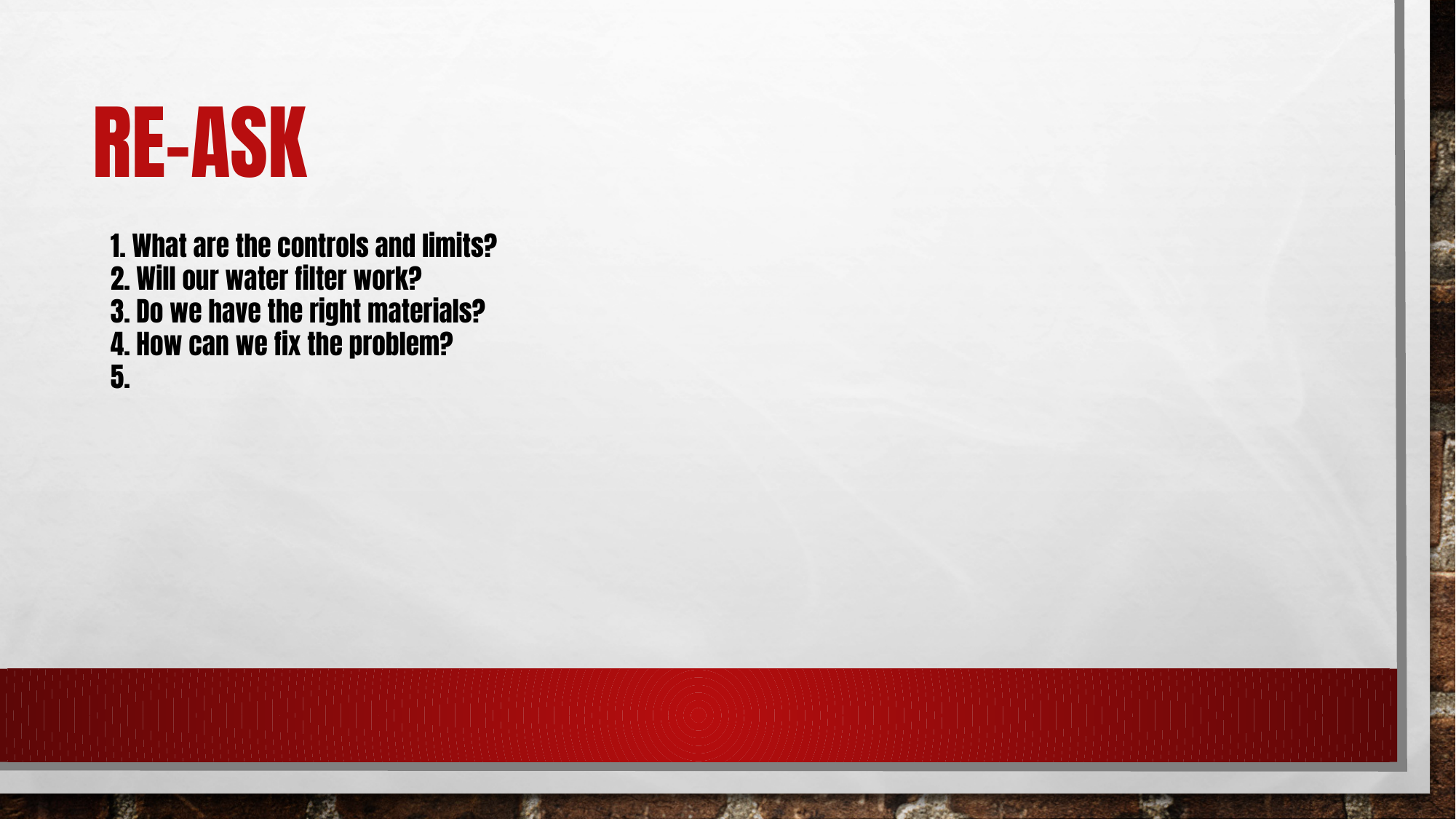

# Re-ask
1. What are the controls and limits?
2. Will our water filter work?
3. Do we have the right materials?
4. How can we fix the problem?
5.